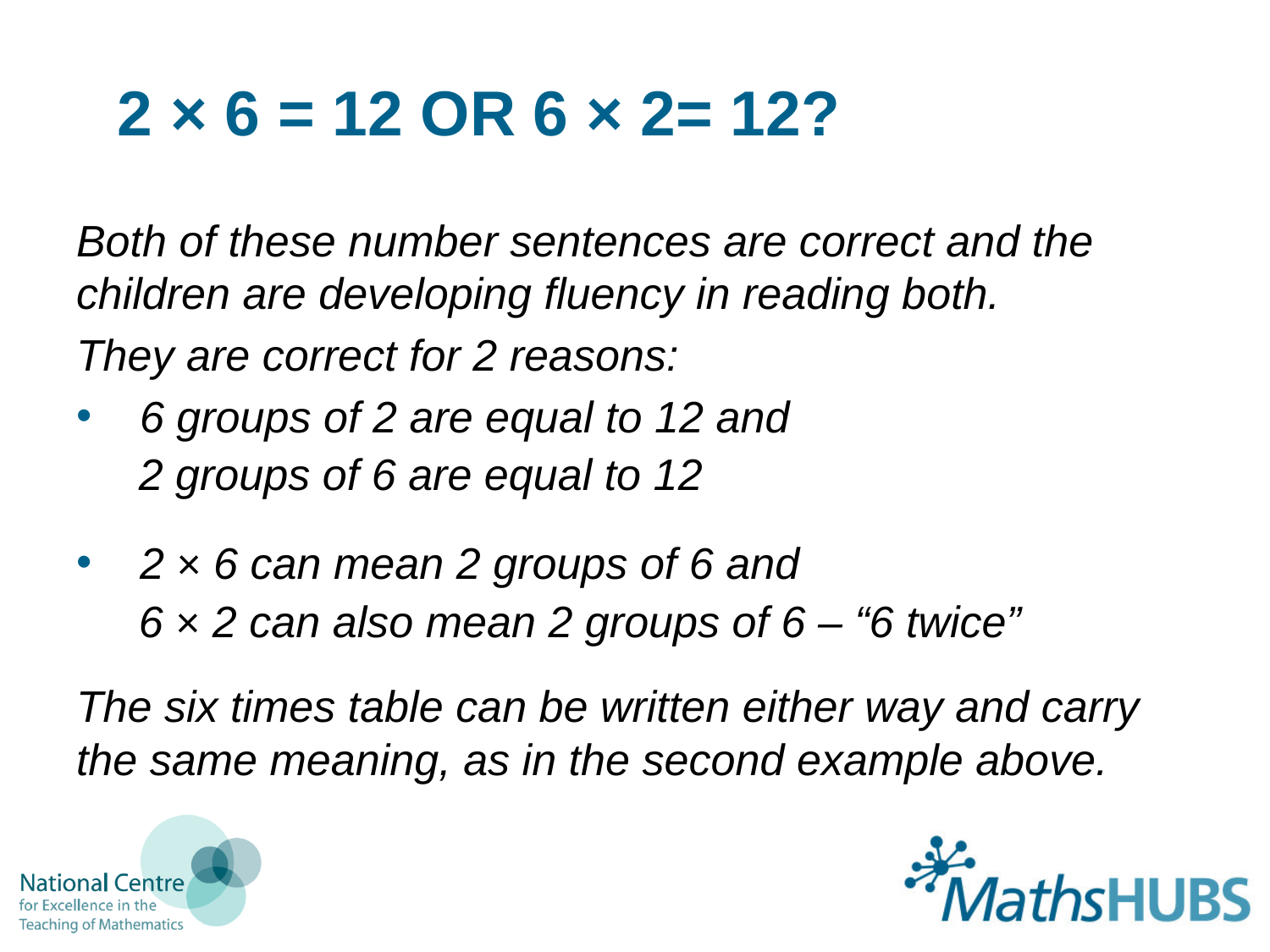

# 2 × 6 = 12 OR 6 × 2= 12?
Both of these number sentences are correct and the children are developing fluency in reading both.
They are correct for 2 reasons:
6 groups of 2 are equal to 12 and
	2 groups of 6 are equal to 12

2 × 6 can mean 2 groups of 6 and
	6 × 2 can also mean 2 groups of 6 – “6 twice”

The six times table can be written either way and carry the same meaning, as in the second example above.